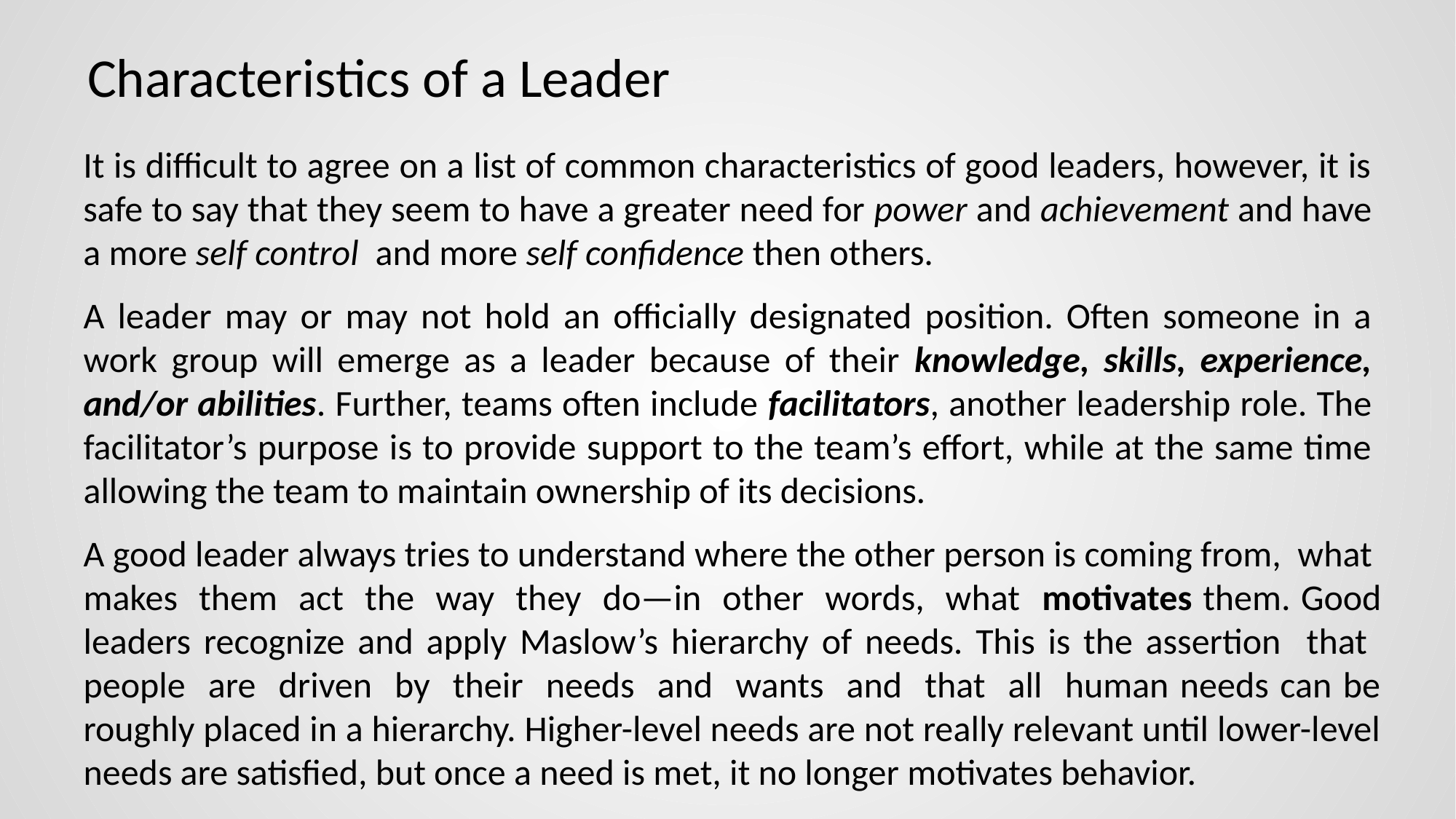

# Characteristics of a Leader
It is difficult to agree on a list of common characteristics of good leaders, however, it is safe to say that they seem to have a greater need for power and achievement and have a more self control  and more self confidence then others.
A leader may or may not hold an officially designated position. Often someone in a work group will emerge as a leader because of their knowledge, skills, experience, and/or abilities. Further, teams often include facilitators, another leadership role. The facilitator’s purpose is to provide support to the team’s effort, while at the same time allowing the team to maintain ownership of its decisions.
A good leader always tries to understand where the other person is coming from,  what  makes  them  act  the  way  they  do—in  other  words,  what  motivates them. Good leaders recognize and apply Maslow’s hierarchy of needs. This is the assertion  that  people  are  driven  by  their  needs  and  wants  and  that  all  human needs can be roughly placed in a hierarchy. Higher-level needs are not really relevant until lower-level needs are satisfied, but once a need is met, it no longer motivates behavior.